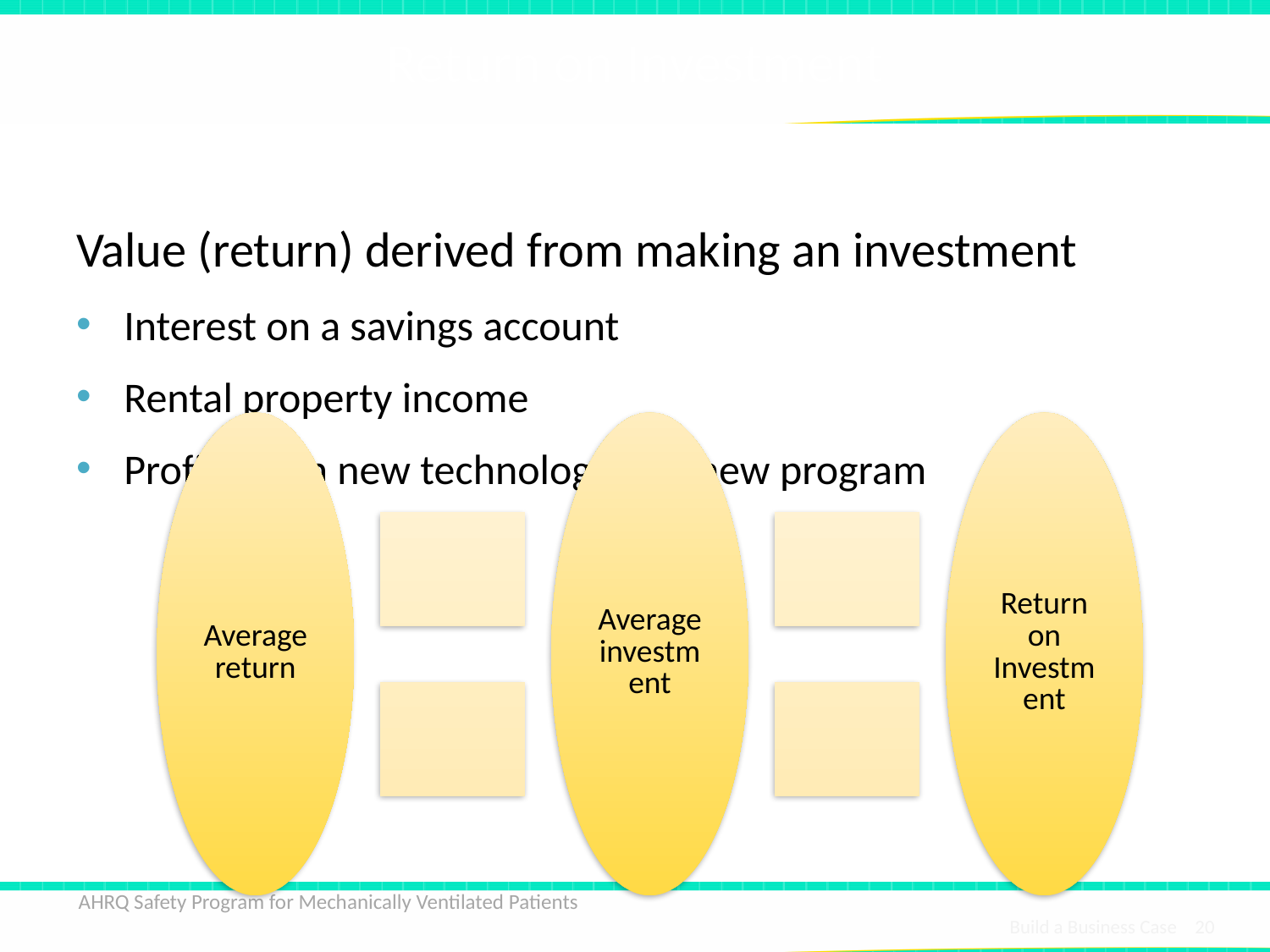

# Return on Investment
Value (return) derived from making an investment
Interest on a savings account
Rental property income
Profits from new technology or a new program

Average return
Average investment
Return on Investment